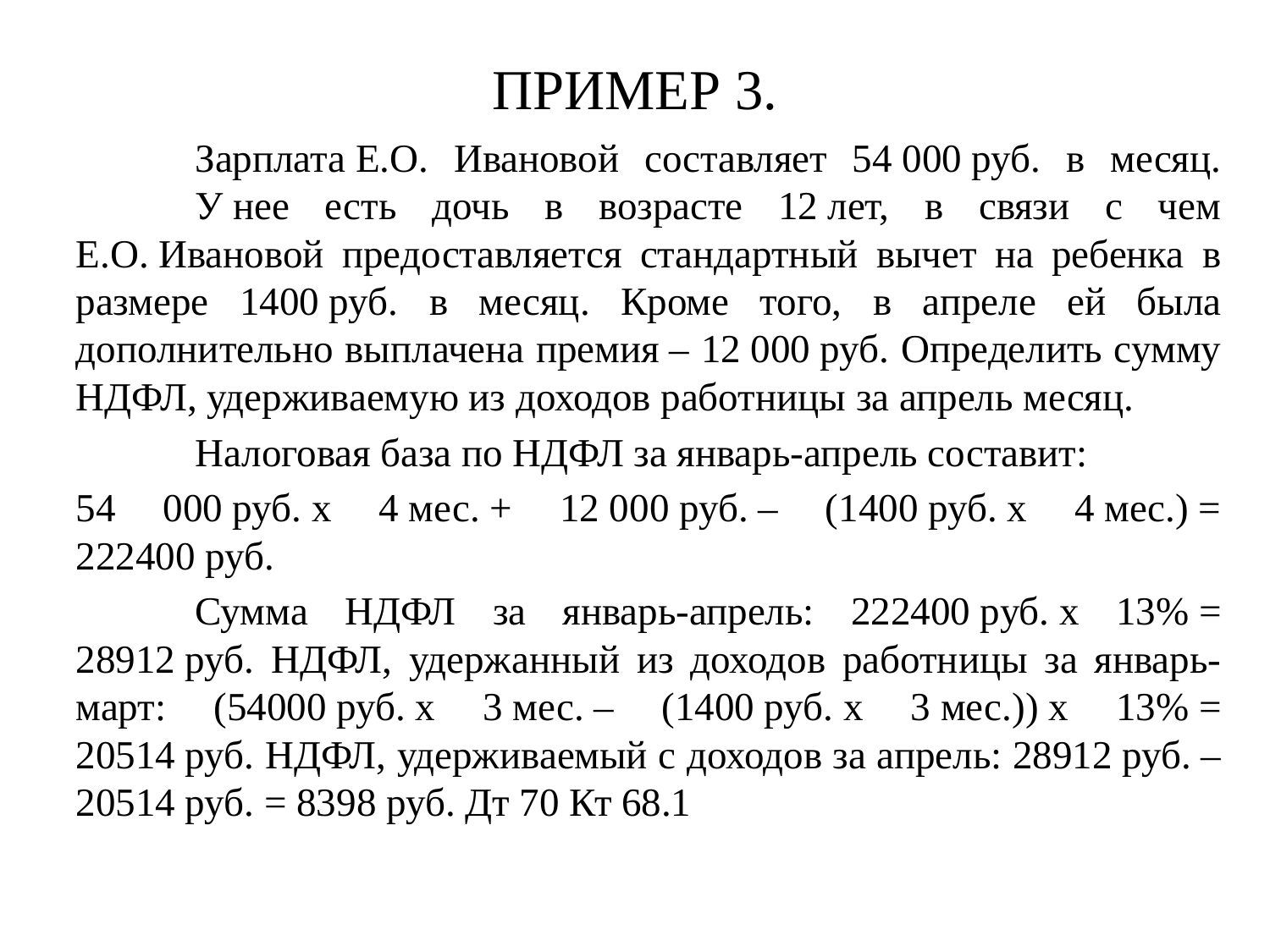

# ПРИМЕР 3.
		Зарплата Е.О. Ивановой составляет 54 000 руб. в месяц. 	У нее есть дочь в возрасте 12 лет, в связи с чем Е.О. Ивановой предоставляется стандартный вычет на ребенка в размере 1400 руб. в месяц. Кроме того, в апреле ей была дополнительно выплачена премия – 12 000 руб. Определить сумму НДФЛ, удерживаемую из доходов работницы за апрель месяц.
		Налоговая база по НДФЛ за январь-апрель составит:
54 000 руб. х 4 мес. + 12 000 руб. – (1400 руб. х 4 мес.) = 222400 руб.
		Сумма НДФЛ за январь-апрель: 222400 руб. х 13% = 28912 руб. НДФЛ, удержанный из доходов работницы за январь-март: (54000 руб. х 3 мес. – (1400 руб. х 3 мес.)) х 13% = 20514 руб. НДФЛ, удерживаемый с доходов за апрель: 28912 руб. – 20514 руб. = 8398 руб. Дт 70 Кт 68.1